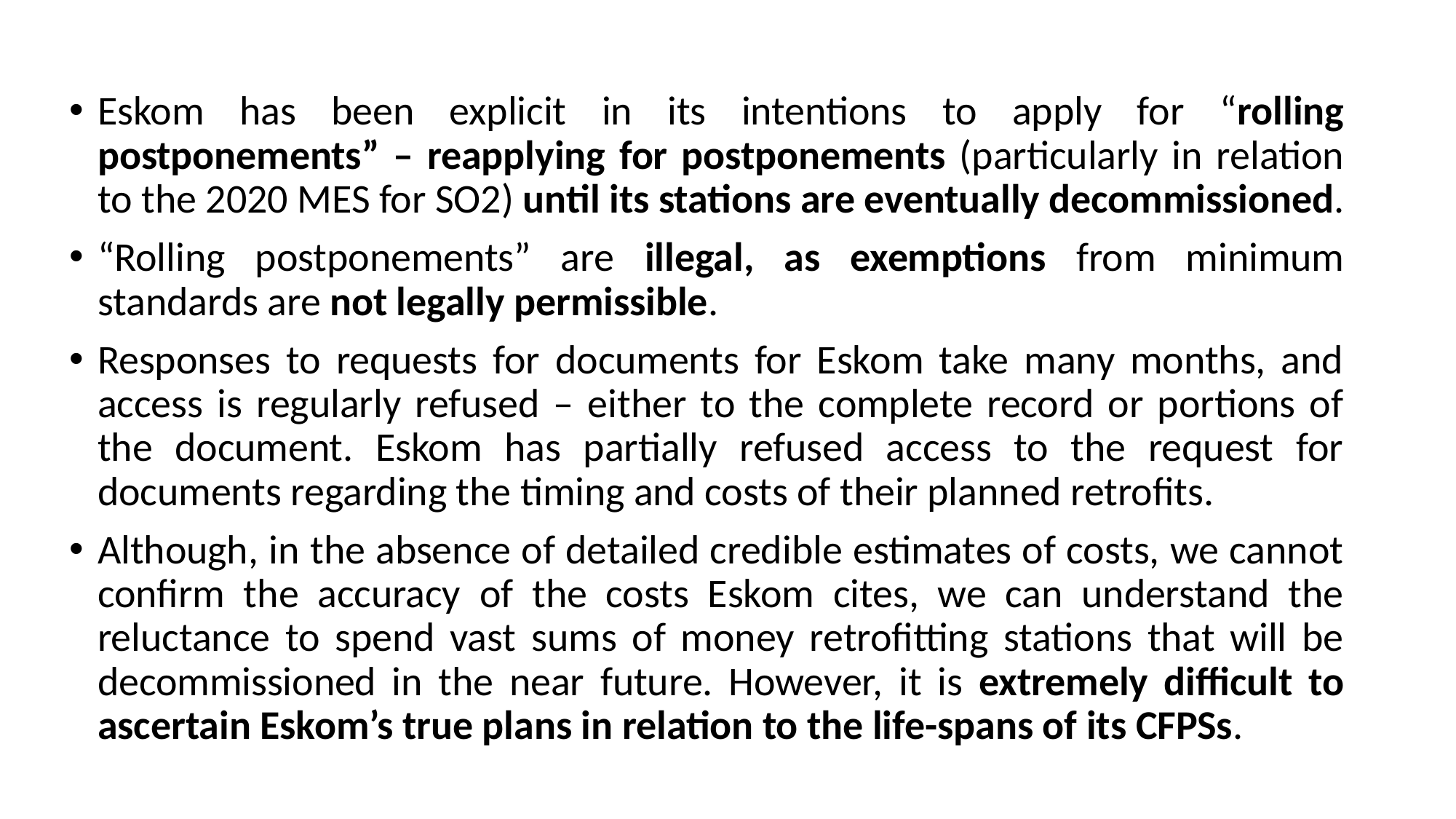

Eskom has been explicit in its intentions to apply for “rolling postponements” – reapplying for postponements (particularly in relation to the 2020 MES for SO2) until its stations are eventually decommissioned.
“Rolling postponements” are illegal, as exemptions from minimum standards are not legally permissible.
Responses to requests for documents for Eskom take many months, and access is regularly refused – either to the complete record or portions of the document. Eskom has partially refused access to the request for documents regarding the timing and costs of their planned retrofits.
Although, in the absence of detailed credible estimates of costs, we cannot confirm the accuracy of the costs Eskom cites, we can understand the reluctance to spend vast sums of money retrofitting stations that will be decommissioned in the near future. However, it is extremely difficult to ascertain Eskom’s true plans in relation to the life-spans of its CFPSs.